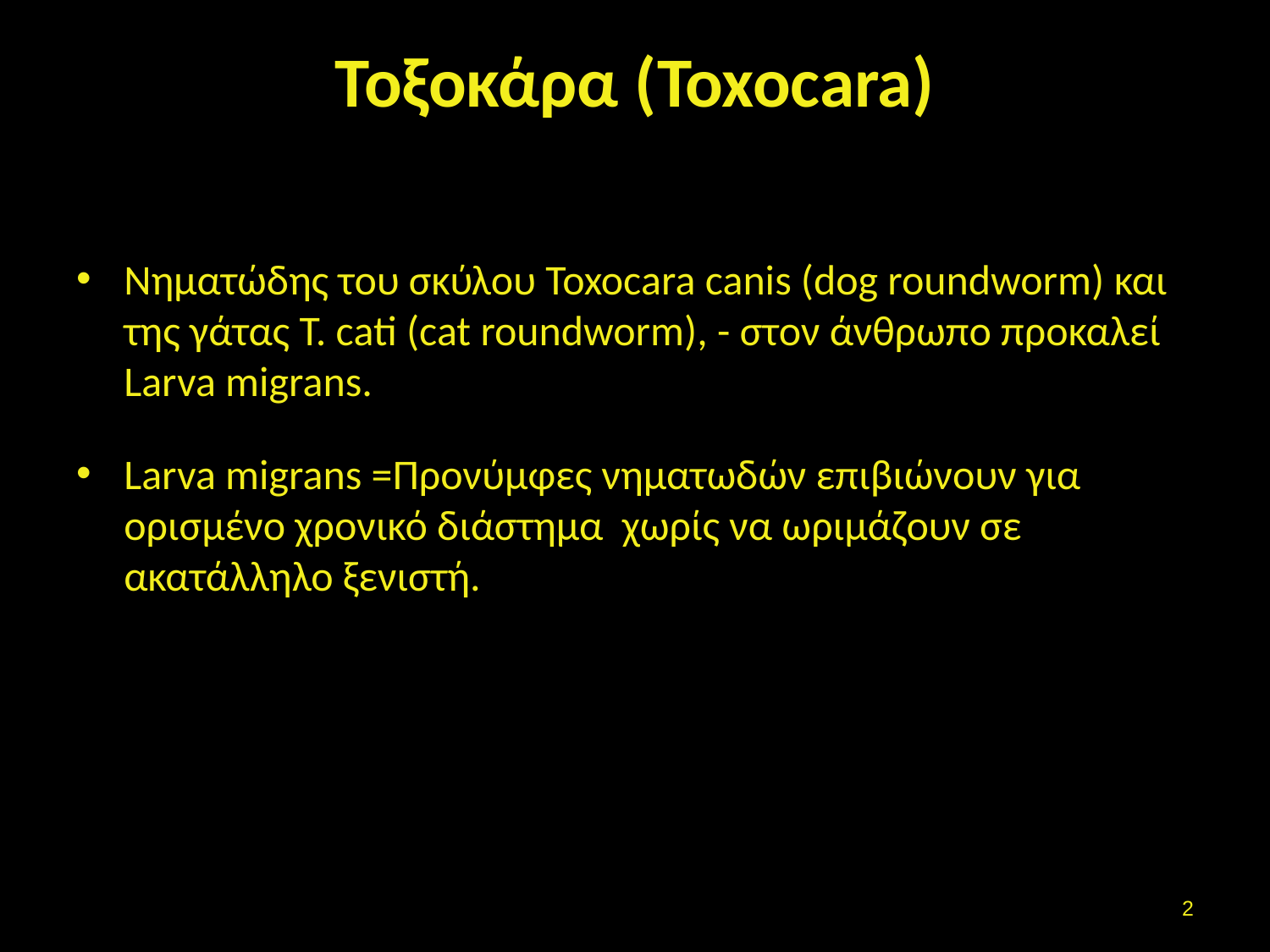

# Τοξοκάρα (Toxocara)
Νηματώδης του σκύλου Toxocara canis (dog roundworm) και της γάτας T. cati (cat roundworm), - στον άνθρωπο προκαλεί Larva migrans.
Larva migrans =Προνύμφες νηματωδών επιβιώνουν για ορισμένο χρονικό διάστημα  χωρίς να ωριμάζουν σε ακατάλληλο ξενιστή.

2